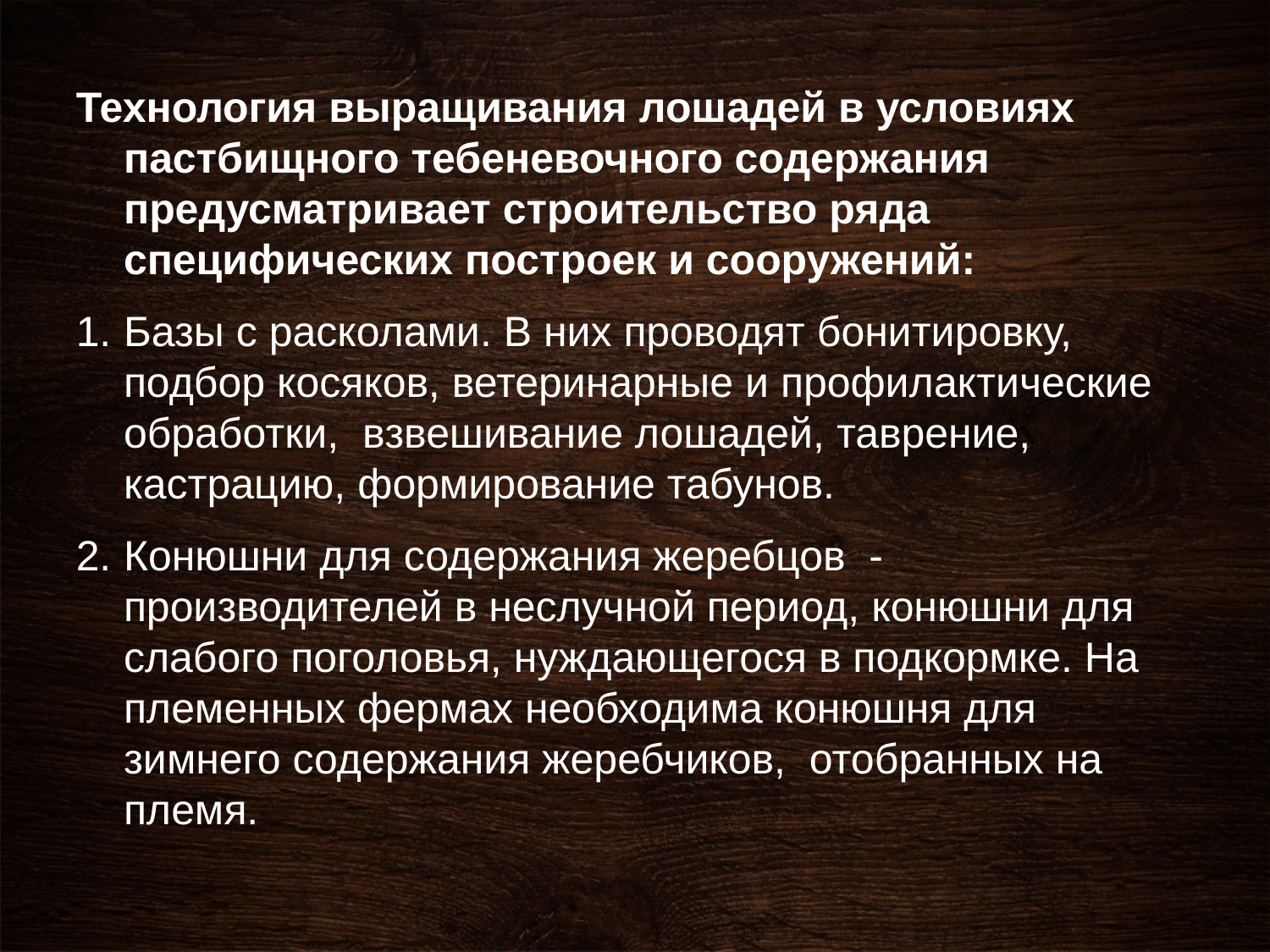

Технология выращивания лошадей в условиях пастбищного тебеневочного содержания предусматривает строительство ряда специфических построек и сооружений:
Базы с расколами. В них проводят бонитировку, подбор косяков, ветеринарные и профилактические обработки,  взвешивание лошадей, таврение, кастрацию, формирование табунов.
Конюшни для содержания жеребцов  - производителей в неслучной период, конюшни для слабого поголовья, нуждающегося в подкормке. На племенных фермах необходима конюшня для зимнего содержания жеребчиков,  отобранных на племя.